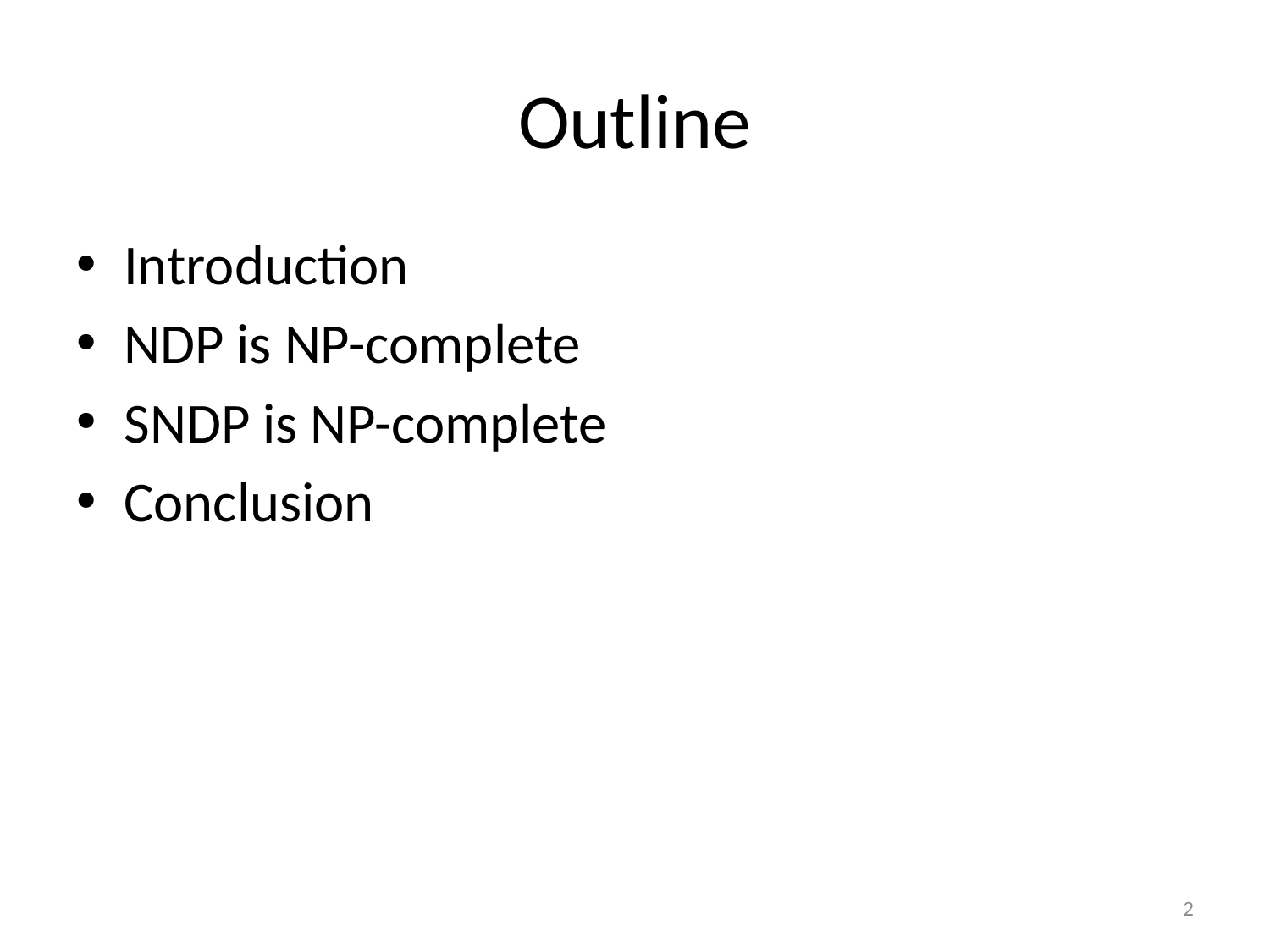

# Outline
Introduction
NDP is NP-complete
SNDP is NP-complete
Conclusion

2